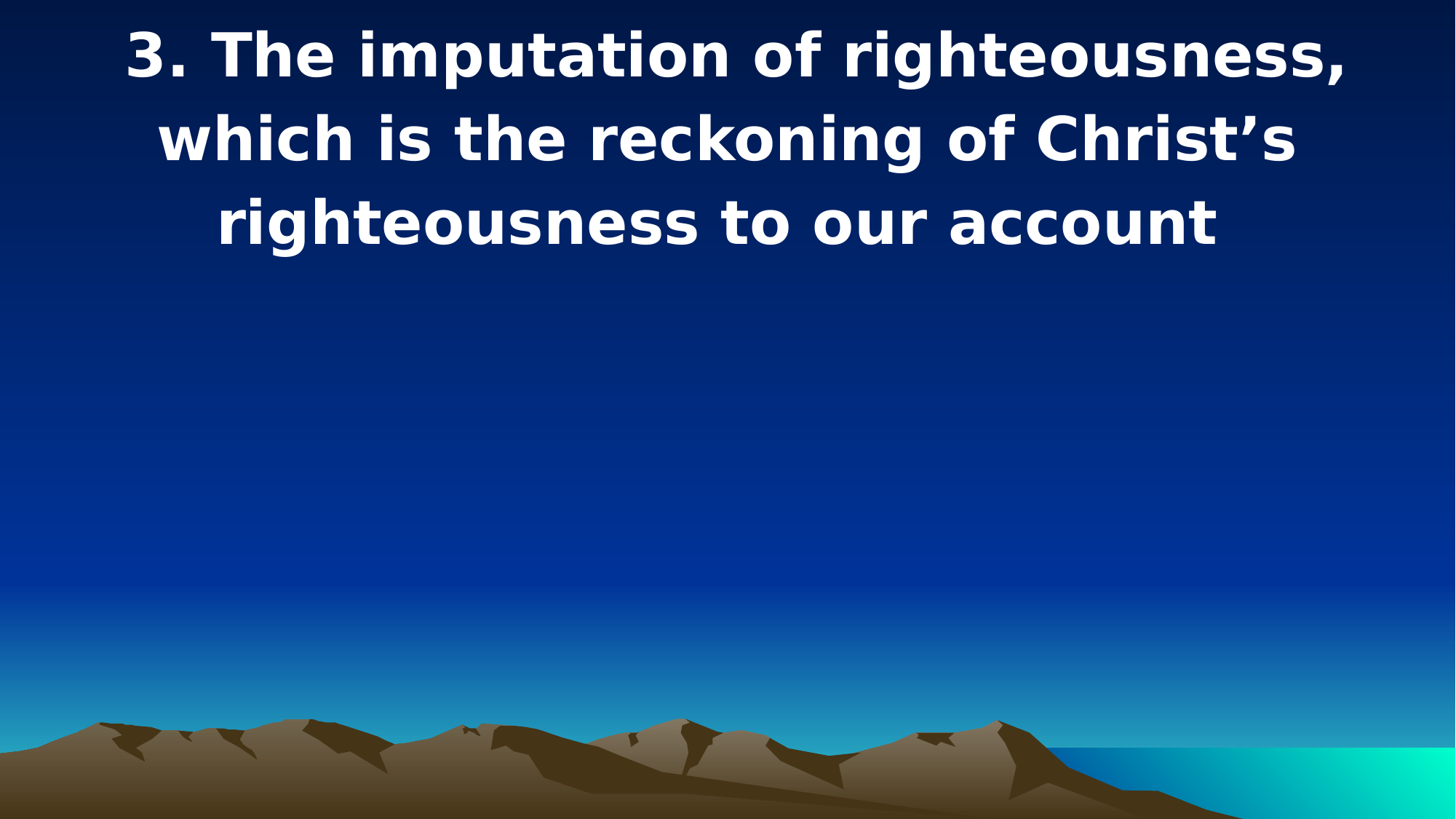

3. The imputation of righteousness, which is the reckoning of Christ’s righteousness to our account